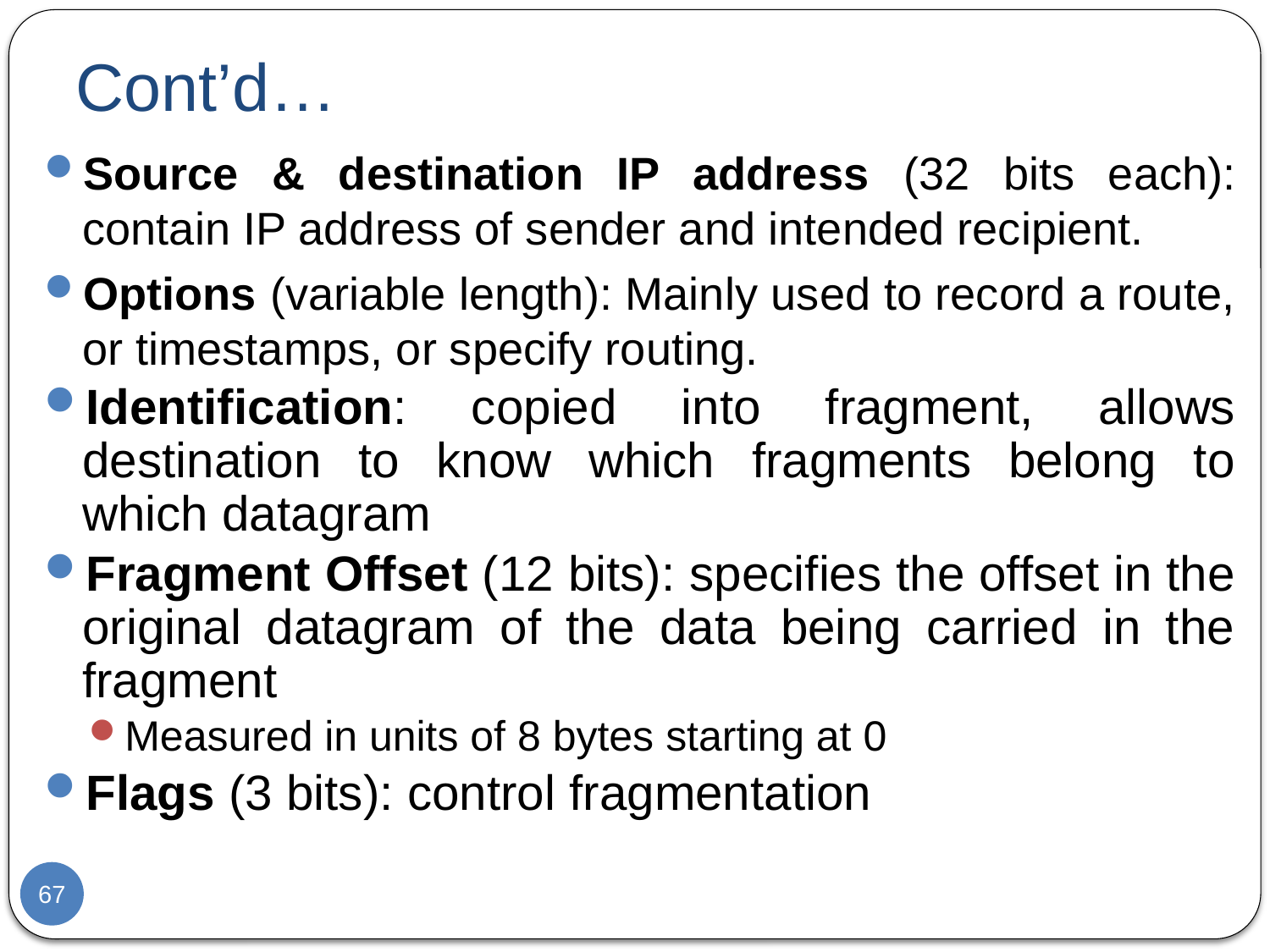

# Cont’d…
Source & destination IP address (32 bits each): contain IP address of sender and intended recipient.
Options (variable length): Mainly used to record a route, or timestamps, or specify routing.
Identification: copied into fragment, allows destination to know which fragments belong to which datagram
Fragment Offset (12 bits): specifies the offset in the original datagram of the data being carried in the fragment
Measured in units of 8 bytes starting at 0
Flags (3 bits): control fragmentation

67